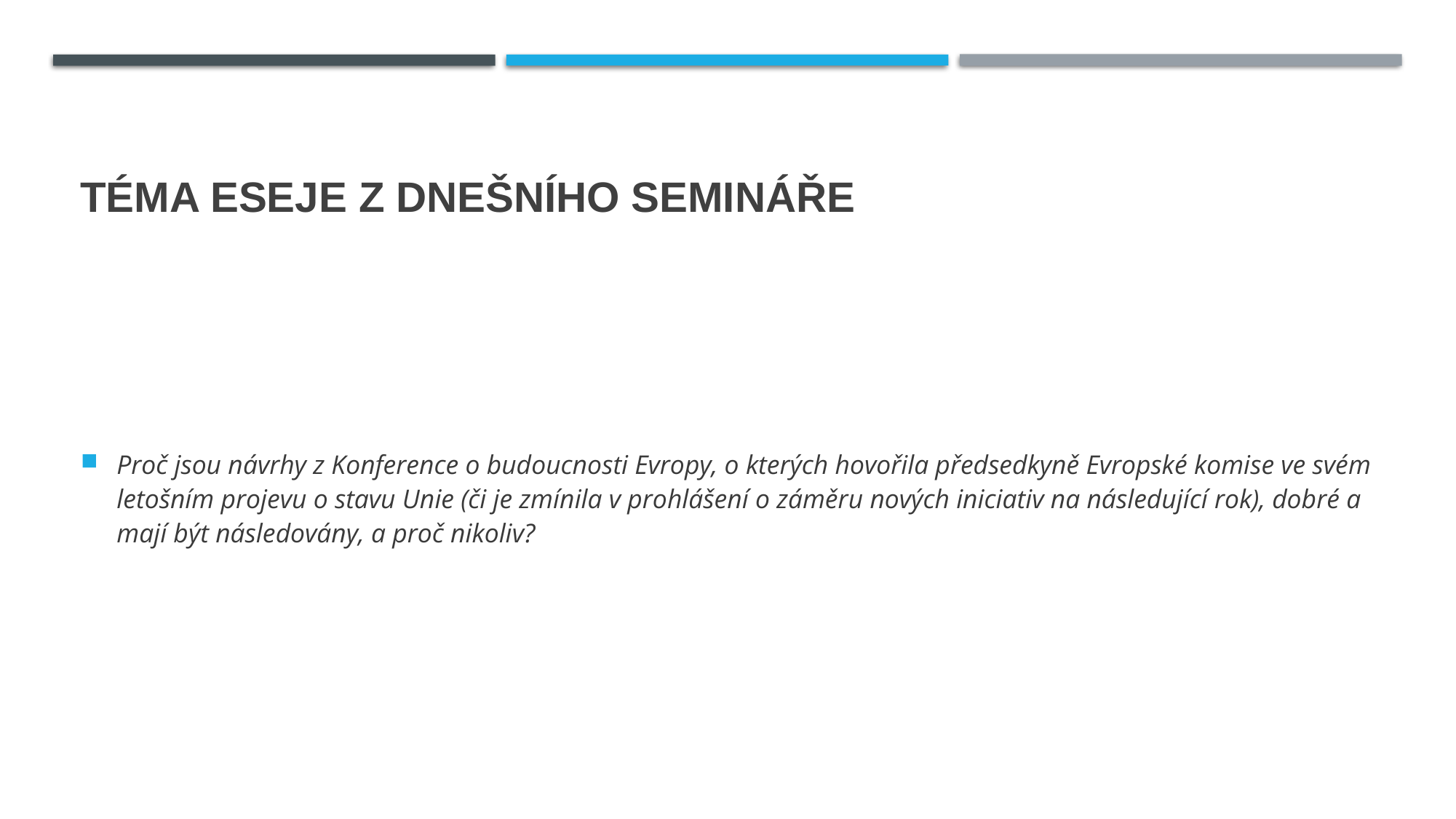

# Téma eseje z dnešního semináře
Proč jsou návrhy z Konference o budoucnosti Evropy, o kterých hovořila předsedkyně Evropské komise ve svém letošním projevu o stavu Unie (či je zmínila v prohlášení o záměru nových iniciativ na následující rok), dobré a mají být následovány, a proč nikoliv?